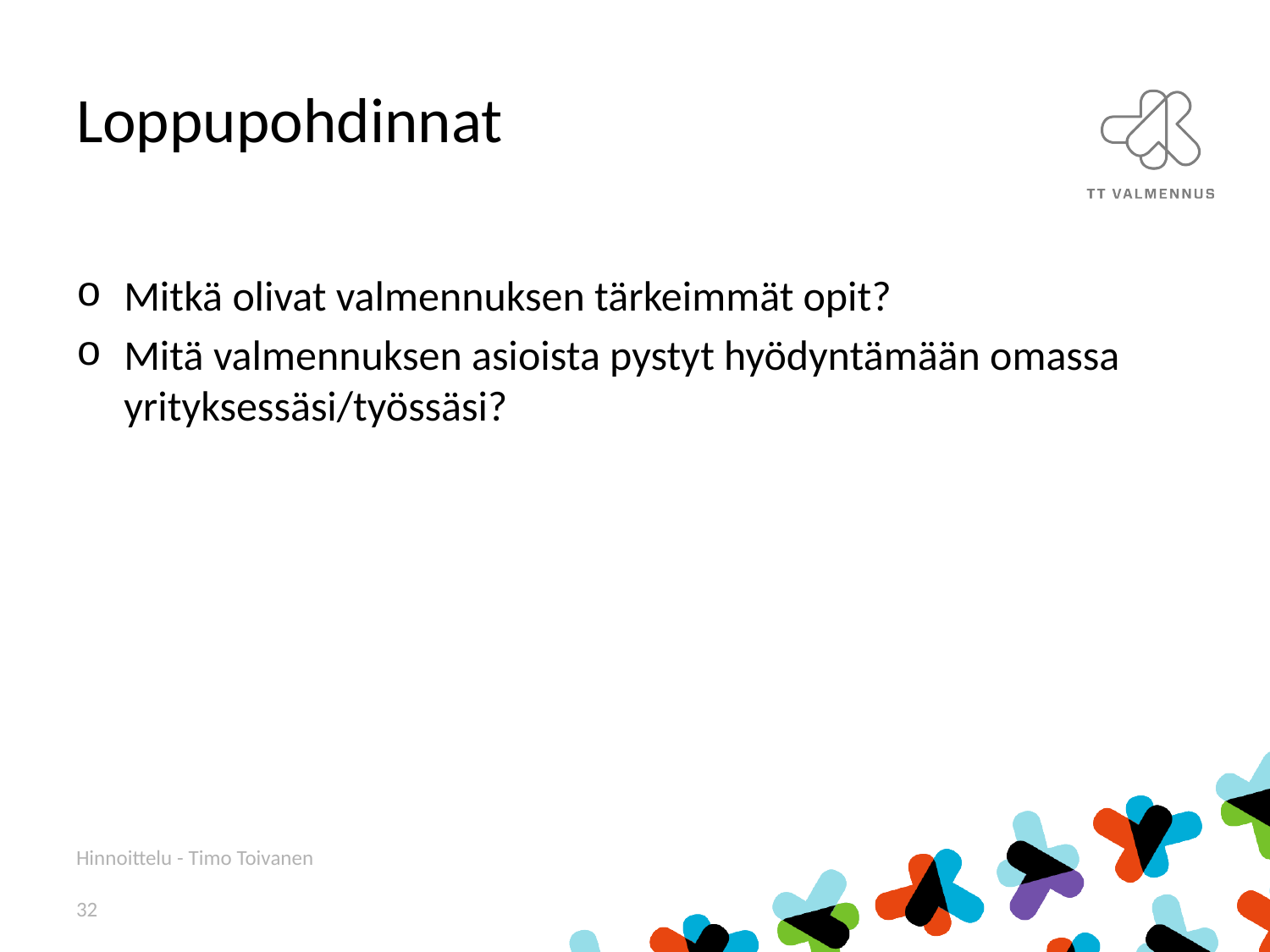

# Loppupohdinnat
Mitkä olivat valmennuksen tärkeimmät opit?
Mitä valmennuksen asioista pystyt hyödyntämään omassa yrityksessäsi/työssäsi?
Hinnoittelu - Timo Toivanen
32